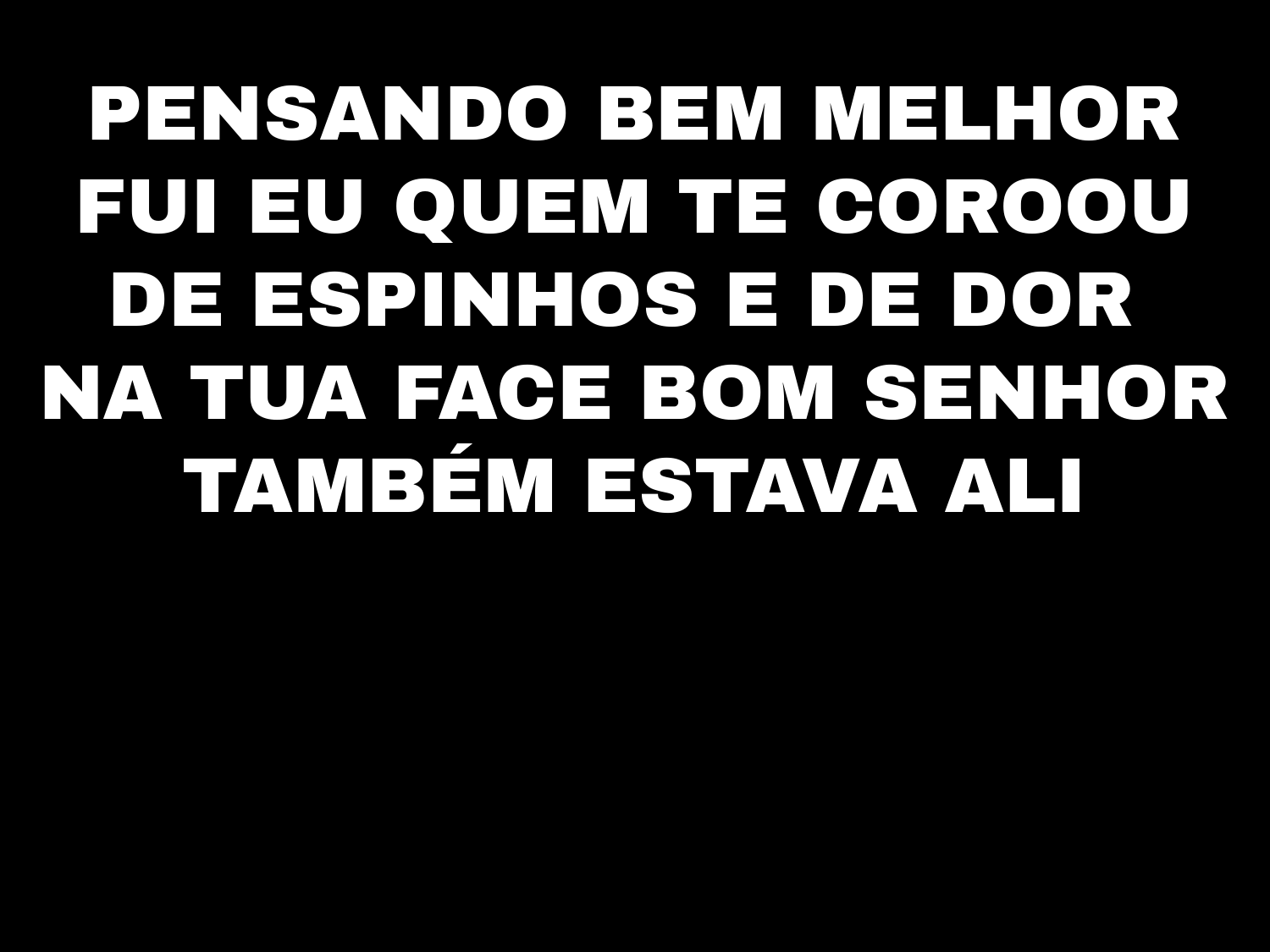

# PENSANDO BEM MELHOR FUI EU QUEM TE COROOU DE ESPINHOS E DE DOR NA TUA FACE BOM SENHOR TAMBÉM ESTAVA ALI